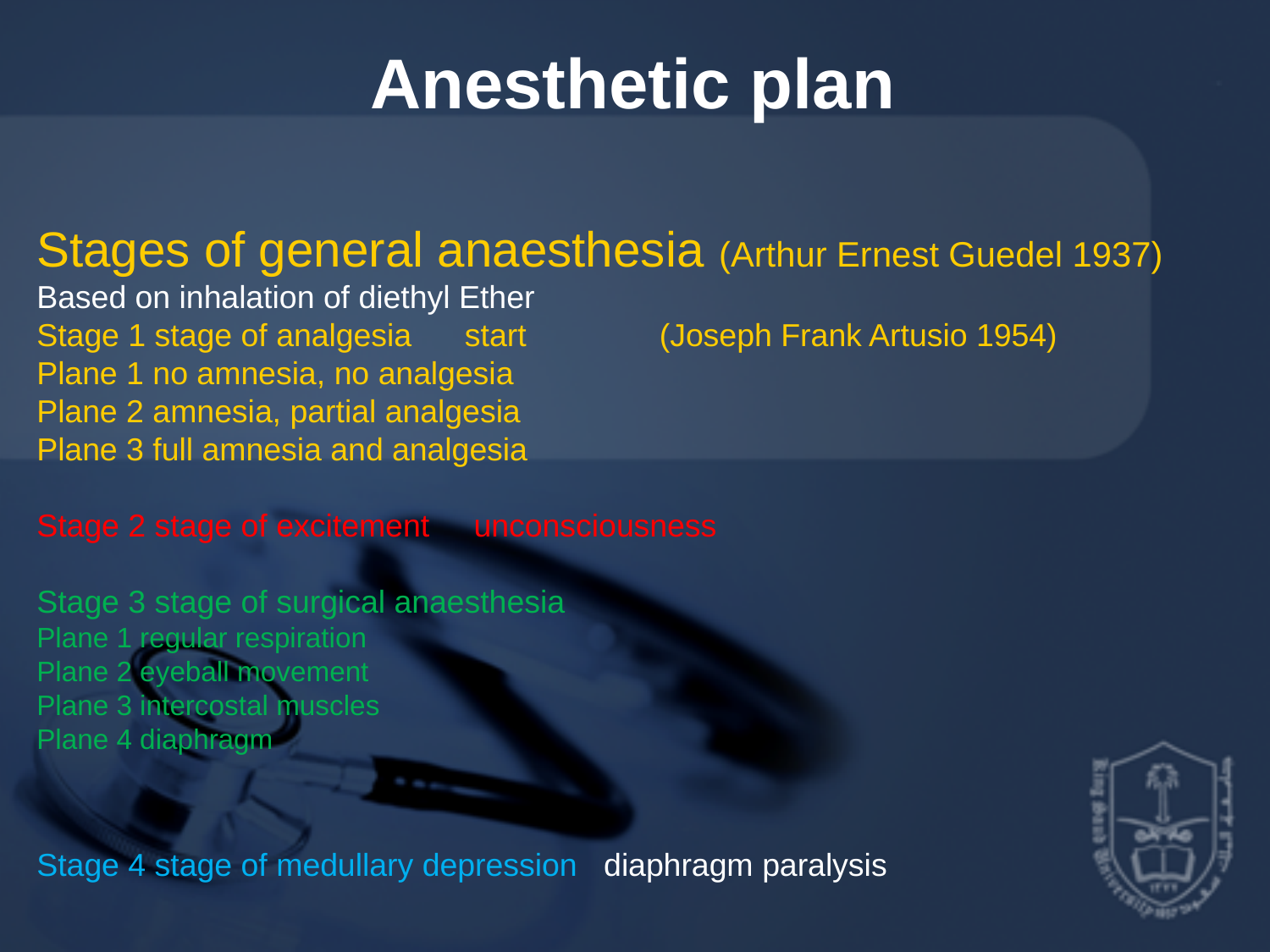

Anesthetic plan
Stages of general anaesthesia (Arthur Ernest Guedel 1937)
Based on inhalation of diethyl Ether
Stage 1 stage of analgesia      start               (Joseph Frank Artusio 1954)
Plane 1 no amnesia, no analgesia
Plane 2 amnesia, partial analgesia
Plane 3 full amnesia and analgesia

Stage 2 stage of excitement     unconsciousness

Stage 3 stage of surgical anaesthesia
Plane 1 regular respiration
Plane 2 eyeball movement
Plane 3 intercostal muscles
Plane 4 diaphragm

Stage 4 stage of medullary depression   diaphragm paralysis